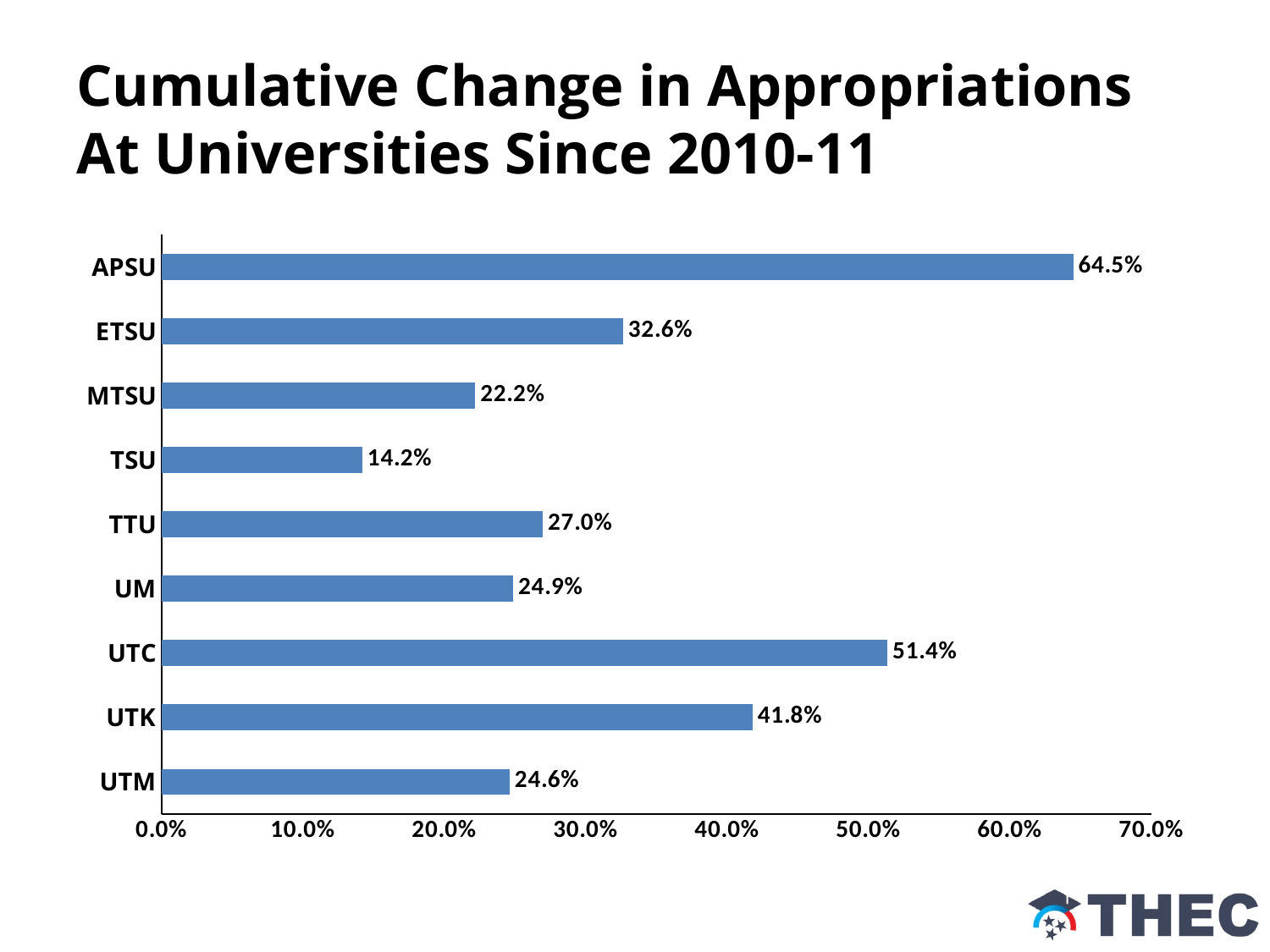

# Cumulative Change in Appropriations At Universities Since 2010-11

### Chart

| Category |  |
|---|---|
| UTM | 0.24626881188324676 |
| UTK | 0.4181371542698478 |
| UTC | 0.5135551079687061 |
| UM | 0.24878030710766635 |
| TTU | 0.26975985273198894 |
| TSU | 0.142137223864289 |
| MTSU | 0.22192917145152674 |
| ETSU | 0.326499585368101 |
| APSU | 0.6449438026483539 |